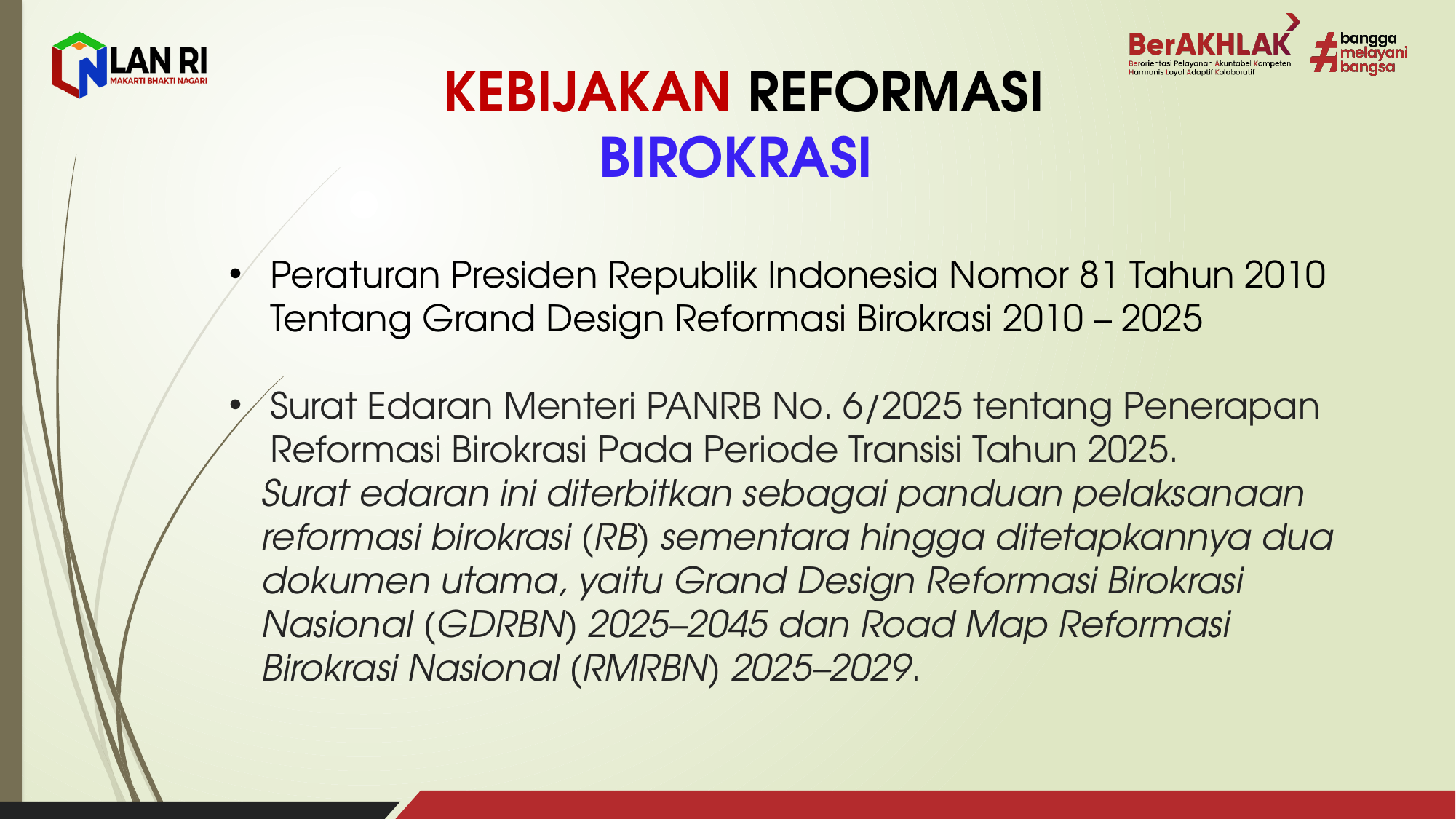

KEBIJAKAN REFORMASI BIROKRASI
Peraturan Presiden Republik Indonesia Nomor 81 Tahun 2010 Tentang Grand Design Reformasi Birokrasi 2010 – 2025

Surat Edaran Menteri PANRB No. 6/2025 tentang Penerapan Reformasi Birokrasi Pada Periode Transisi Tahun 2025.
Surat edaran ini diterbitkan sebagai panduan pelaksanaan reformasi birokrasi (RB) sementara hingga ditetapkannya dua dokumen utama, yaitu Grand Design Reformasi Birokrasi Nasional (GDRBN) 2025–2045 dan Road Map Reformasi Birokrasi Nasional (RMRBN) 2025–2029.